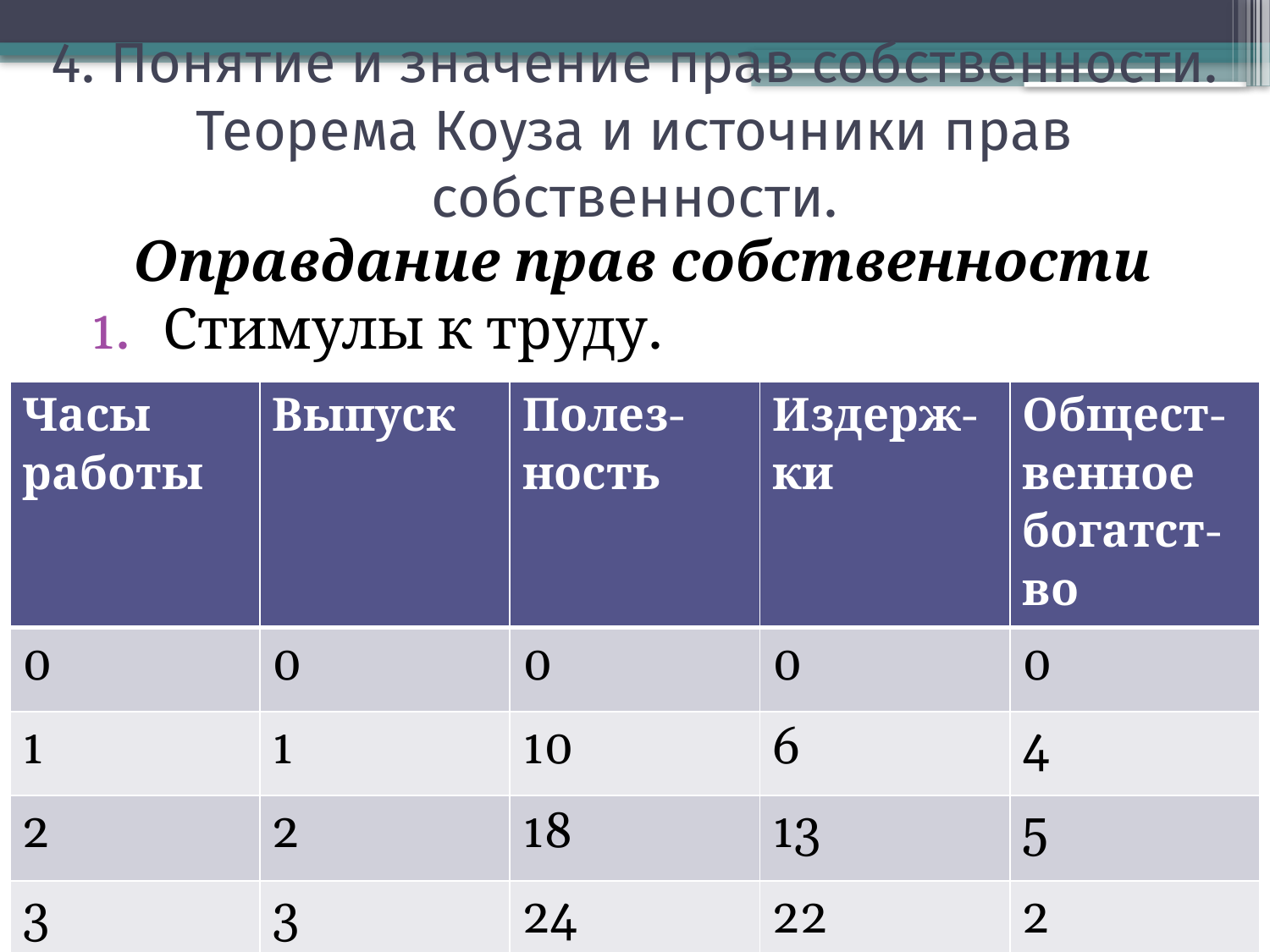

# 4. Понятие и значение прав собственности. Теорема Коуза и источники прав собственности.
Оправдание прав собственности
Стимулы к труду.

| Часы работы | Выпуск | Полез-ность | Издерж-ки | Общест-венное богатст-во |
| --- | --- | --- | --- | --- |
| 0 | 0 | 0 | 0 | 0 |
| 1 | 1 | 10 | 6 | 4 |
| 2 | 2 | 18 | 13 | 5 |
| 3 | 3 | 24 | 22 | 2 |